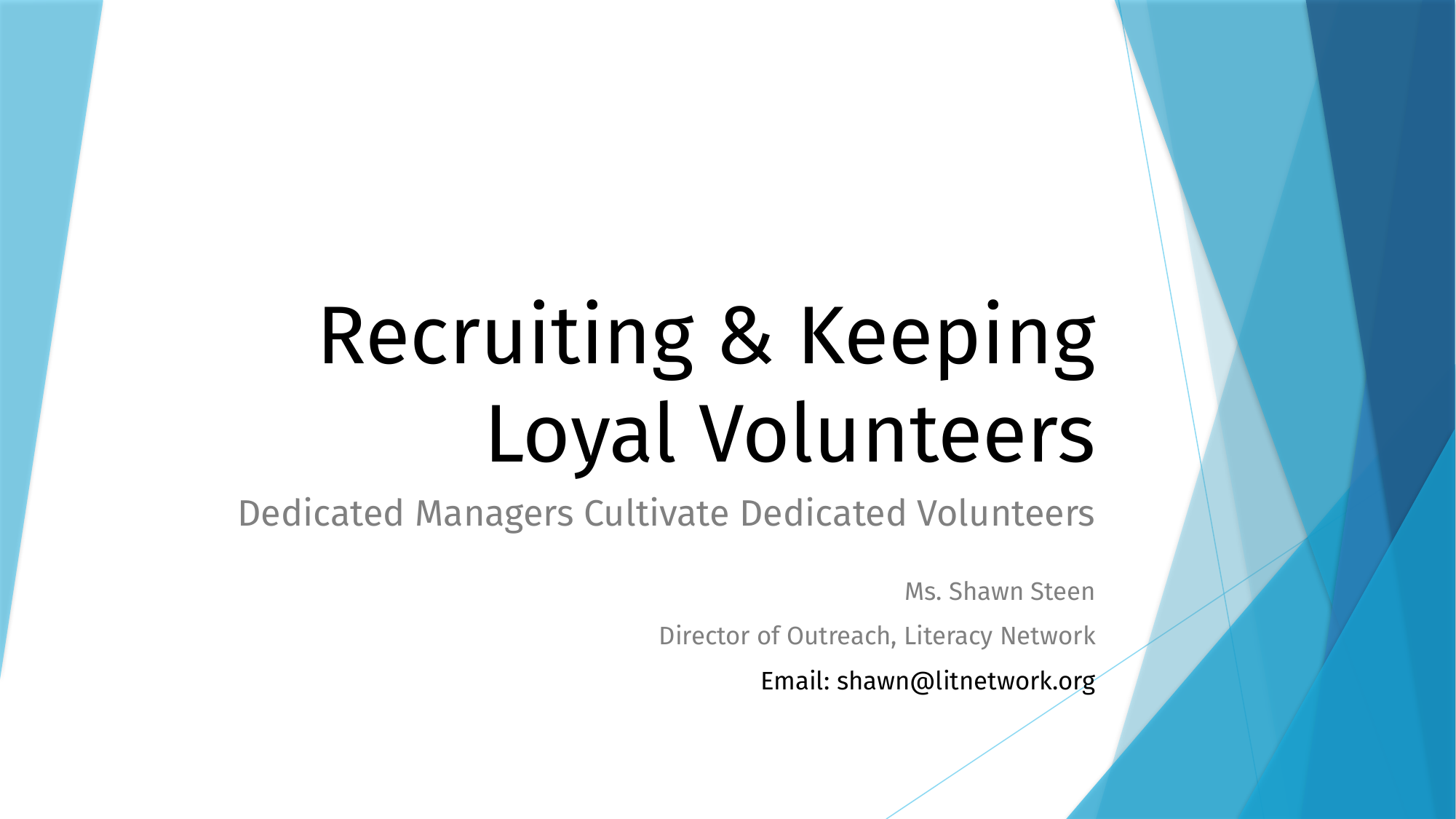

# Recruiting & Keeping Loyal Volunteers
Dedicated Managers Cultivate Dedicated Volunteers

Ms. Shawn Steen
Director of Outreach, Literacy Network
Email: shawn@litnetwork.org